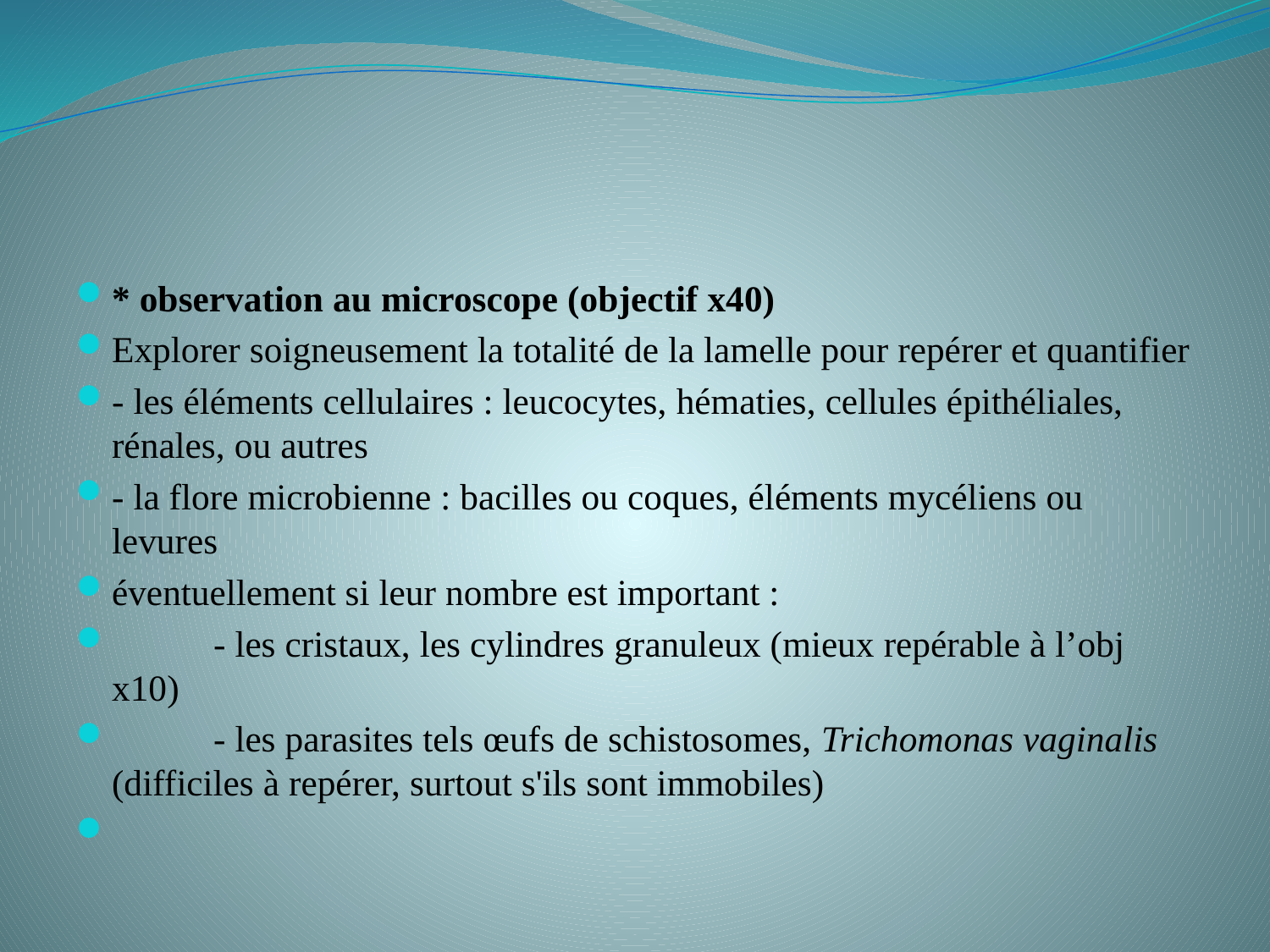

* observation au microscope (objectif x40)
Explorer soigneusement la totalité de la lamelle pour repérer et quantifier
- les éléments cellulaires : leucocytes, hématies, cellules épithéliales, rénales, ou autres
- la flore microbienne : bacilles ou coques, éléments mycéliens ou levures
éventuellement si leur nombre est important :
	- les cristaux, les cylindres granuleux (mieux repérable à l’obj x10)
	- les parasites tels œufs de schistosomes, Trichomonas vaginalis  (difficiles à repérer, surtout s'ils sont immobiles)